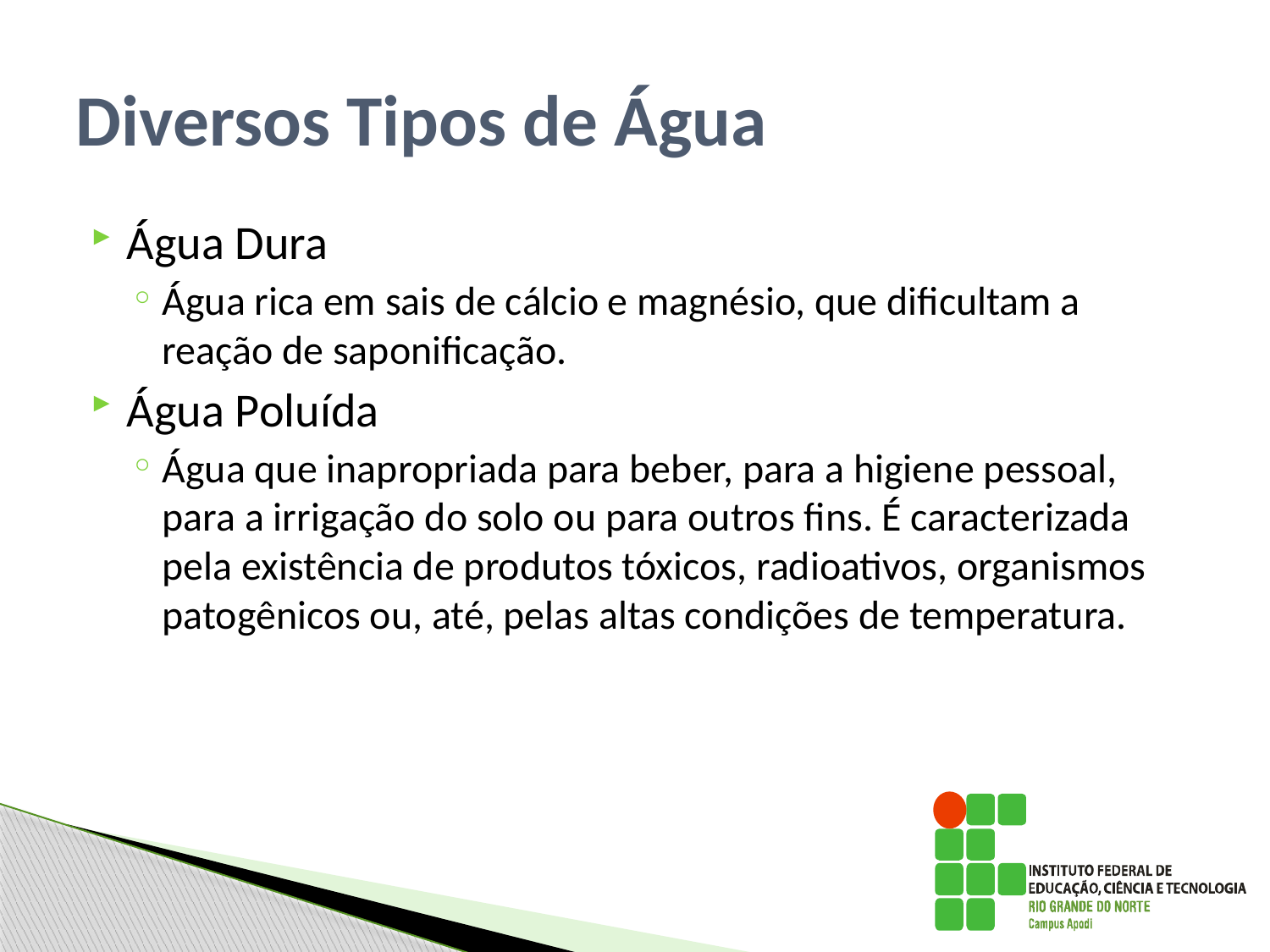

# Diversos Tipos de Água
Água Dura
Água rica em sais de cálcio e magnésio, que dificultam a reação de saponificação.
Água Poluída
Água que inapropriada para beber, para a higiene pessoal, para a irrigação do solo ou para outros fins. É caracterizada pela existência de produtos tóxicos, radioativos, organismos patogênicos ou, até, pelas altas condições de temperatura.